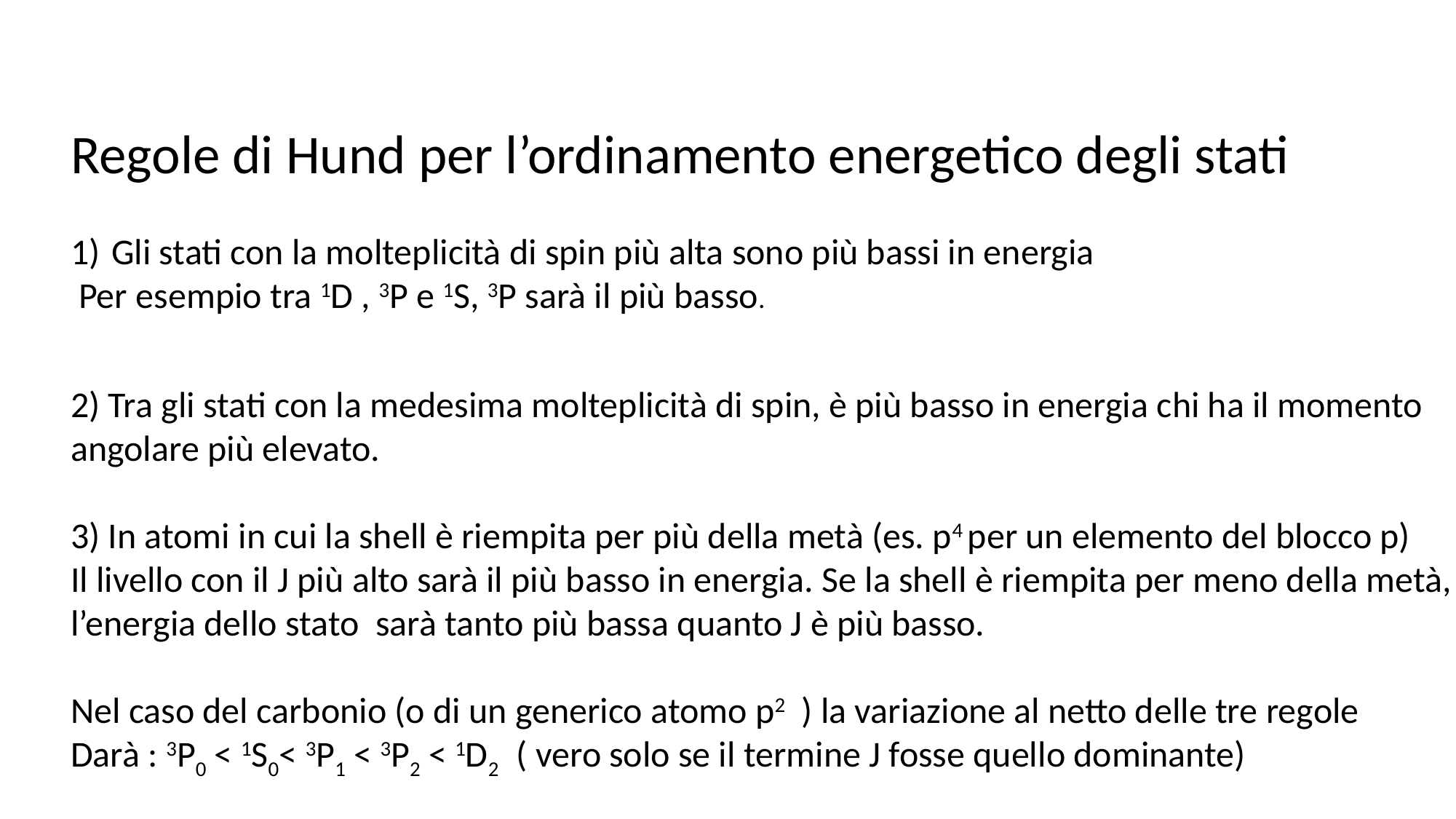

Regole di Hund per l’ordinamento energetico degli stati

Gli stati con la molteplicità di spin più alta sono più bassi in energia
 Per esempio tra 1D , 3P e 1S, 3P sarà il più basso.

2) Tra gli stati con la medesima molteplicità di spin, è più basso in energia chi ha il momento
angolare più elevato.

3) In atomi in cui la shell è riempita per più della metà (es. p4 per un elemento del blocco p)
Il livello con il J più alto sarà il più basso in energia. Se la shell è riempita per meno della metà,
l’energia dello stato  sarà tanto più bassa quanto J è più basso.

Nel caso del carbonio (o di un generico atomo p2  ) la variazione al netto delle tre regole
Darà : 3P0 < 1S0< 3P1 < 3P2 < 1D2   ( vero solo se il termine J fosse quello dominante)